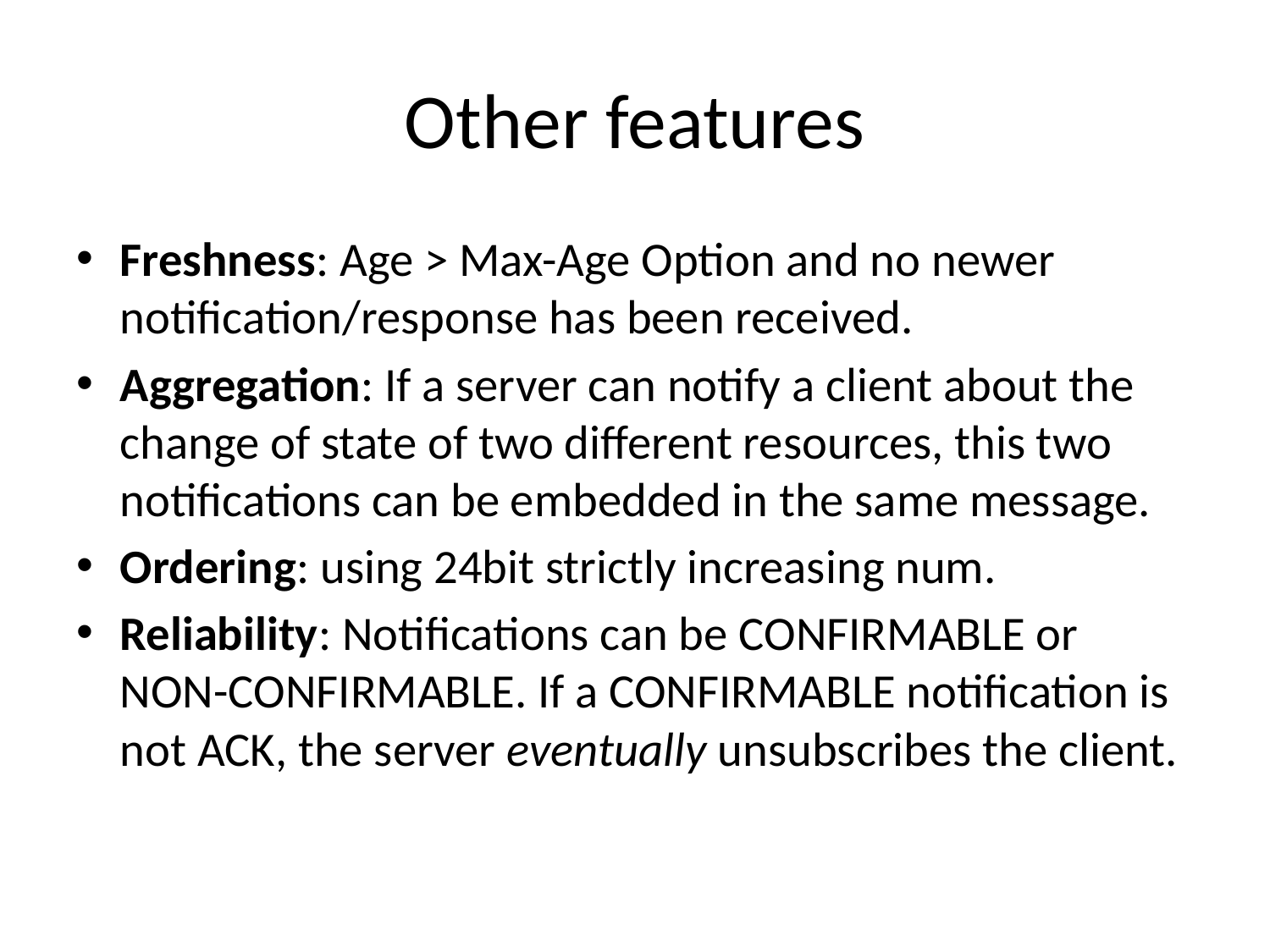

# Other features
Freshness: Age > Max-Age Option and no newer notification/response has been received.
Aggregation: If a server can notify a client about the change of state of two different resources, this two notifications can be embedded in the same message.
Ordering: using 24bit strictly increasing num.
Reliability: Notifications can be CONFIRMABLE or NON-CONFIRMABLE. If a CONFIRMABLE notification is not ACK, the server eventually unsubscribes the client.